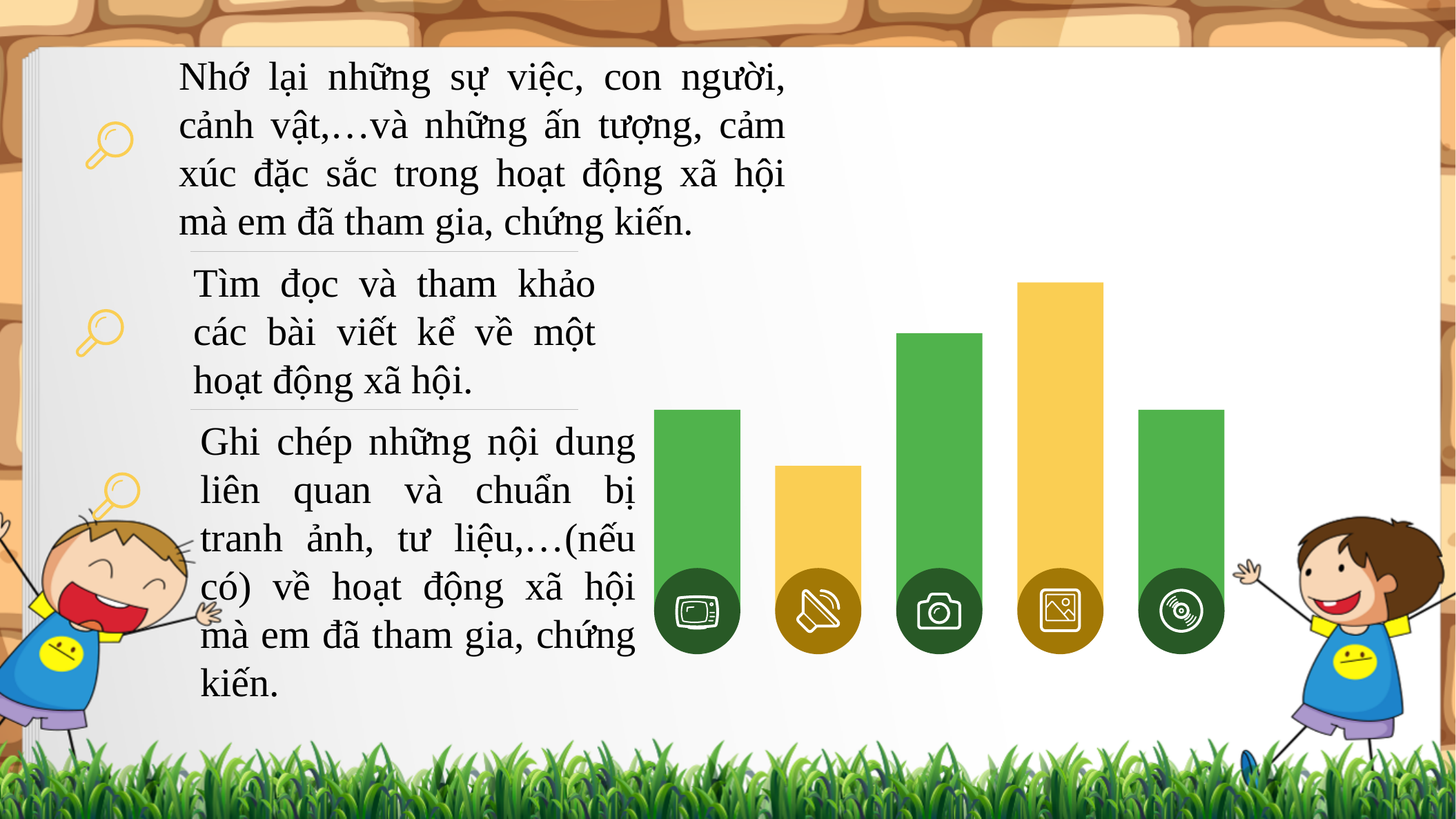

Nhớ lại những sự việc, con người, cảnh vật,…và những ấn tượng, cảm xúc đặc sắc trong hoạt động xã hội mà em đã tham gia, chứng kiến.

Tìm đọc và tham khảo các bài viết kể về một hoạt động xã hội.

Ghi chép những nội dung liên quan và chuẩn bị tranh ảnh, tư liệu,…(nếu có) về hoạt động xã hội mà em đã tham gia, chứng kiến.